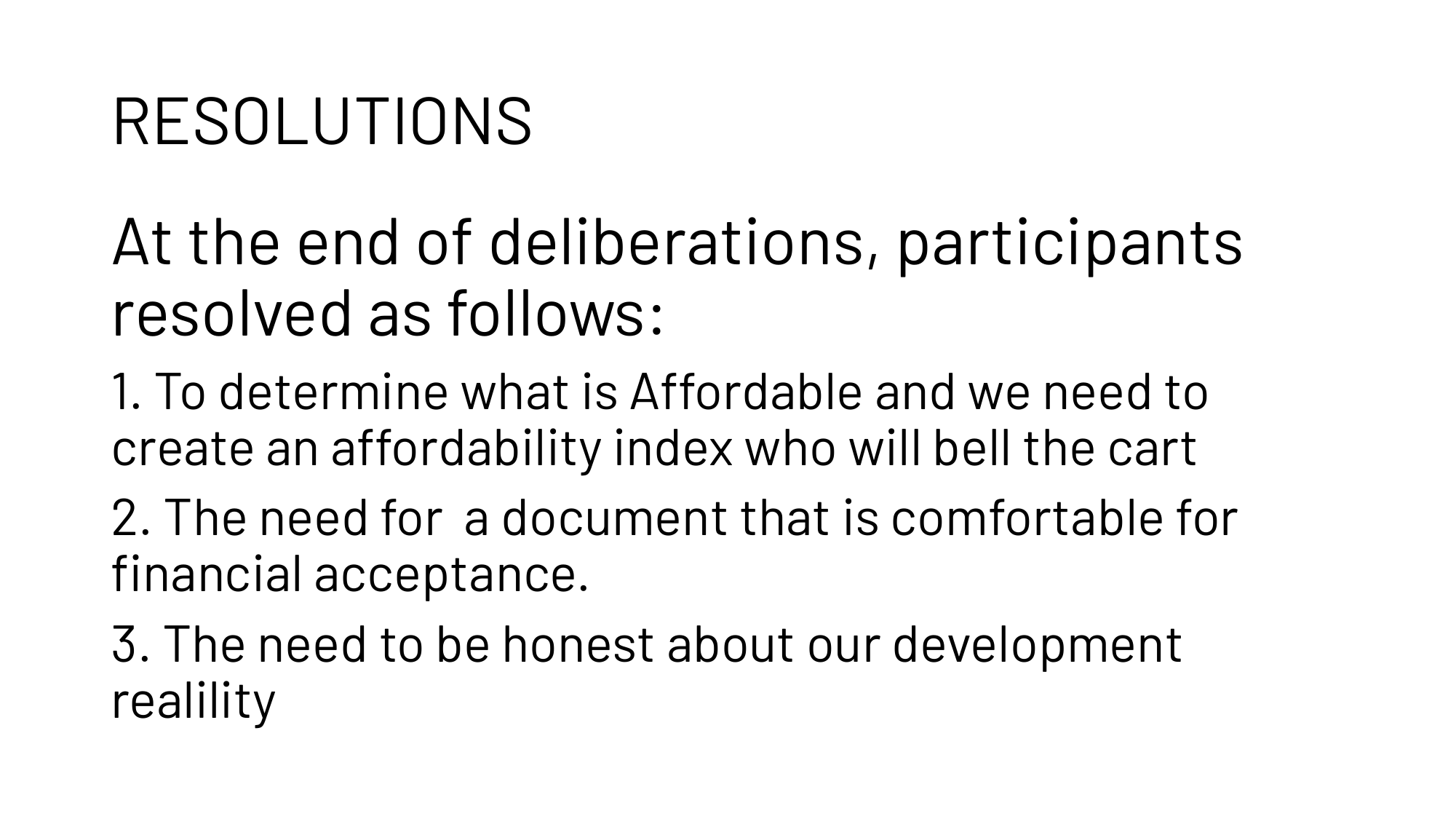

# RESOLUTIONS
At the end of deliberations, participants resolved as follows:
1. To determine what is Affordable and we need to create an affordability index who will bell the cart
2. The need for  a document that is comfortable for financial acceptance.
3. The need to be honest about our development realility